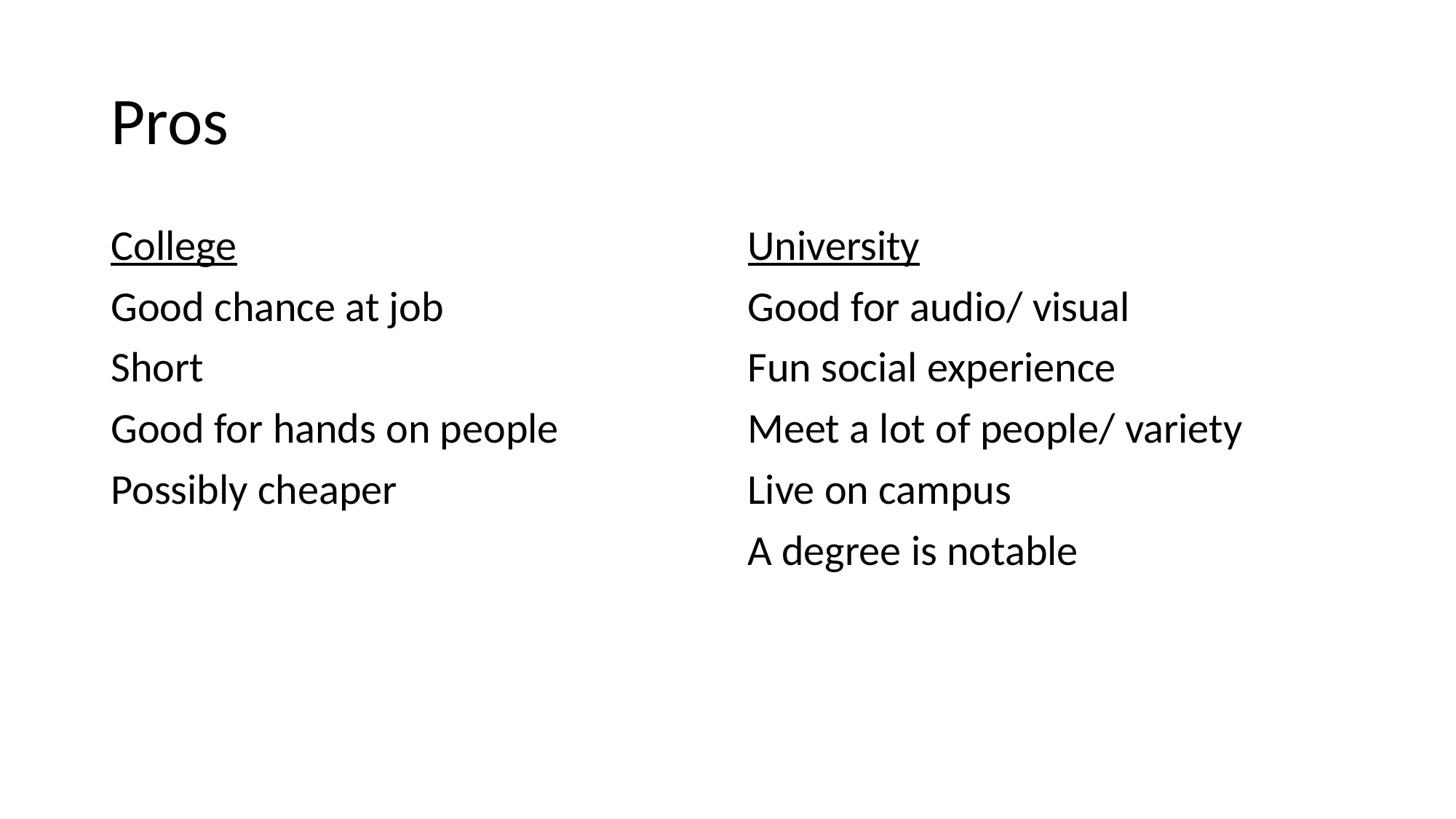

# Pros
College
Good chance at job
Short
Good for hands on people
Possibly cheaper

University
Good for audio/ visual
Fun social experience
Meet a lot of people/ variety
Live on campus
A degree is notable